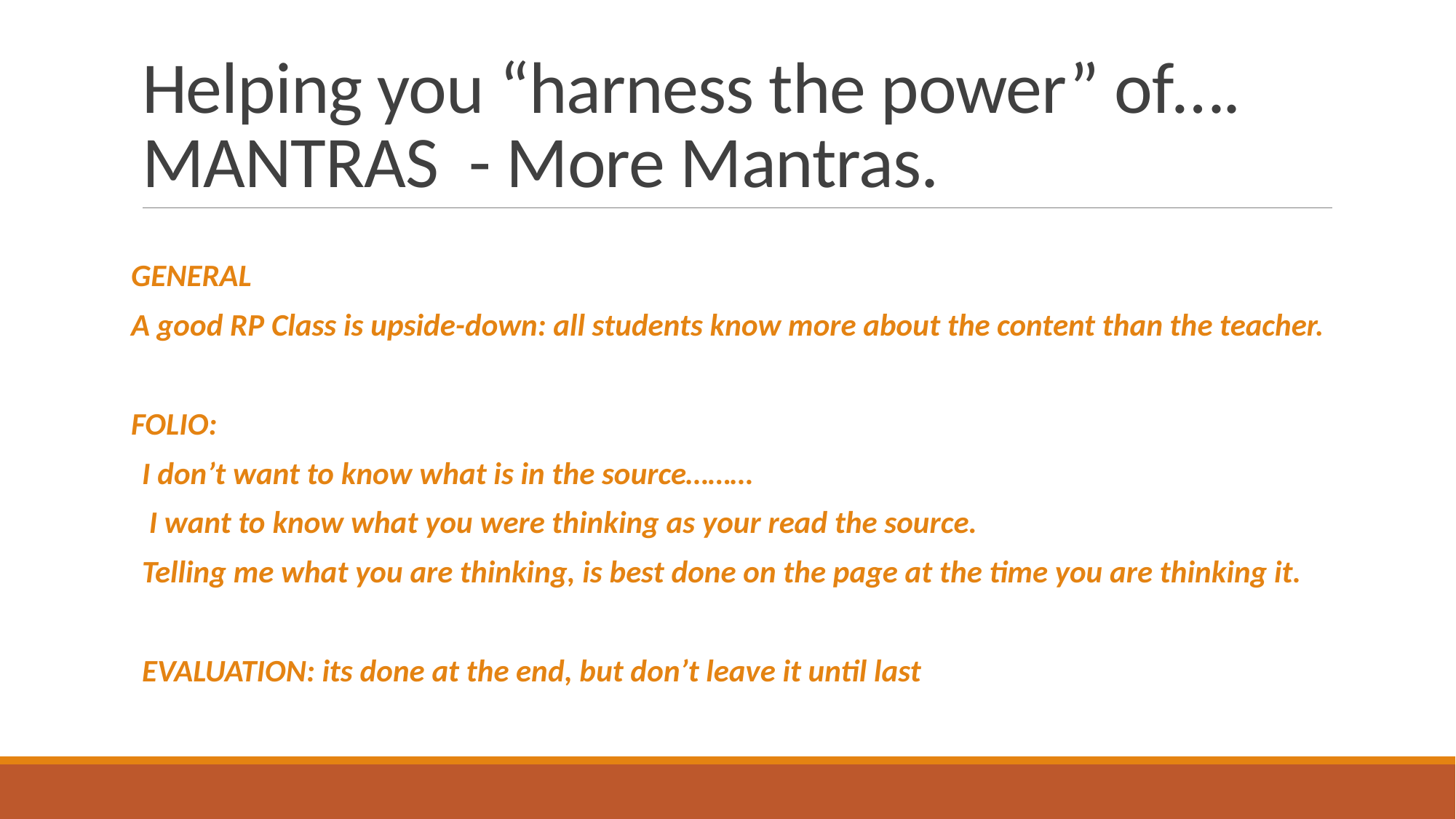

# Helping you “harness the power” of…. MANTRAS  - More Mantras.
GENERAL
A good RP Class is upside-down: all students know more about the content than the teacher.

FOLIO:
I don’t want to know what is in the source………
 I want to know what you were thinking as your read the source.
Telling me what you are thinking, is best done on the page at the time you are thinking it.

EVALUATION: its done at the end, but don’t leave it until last